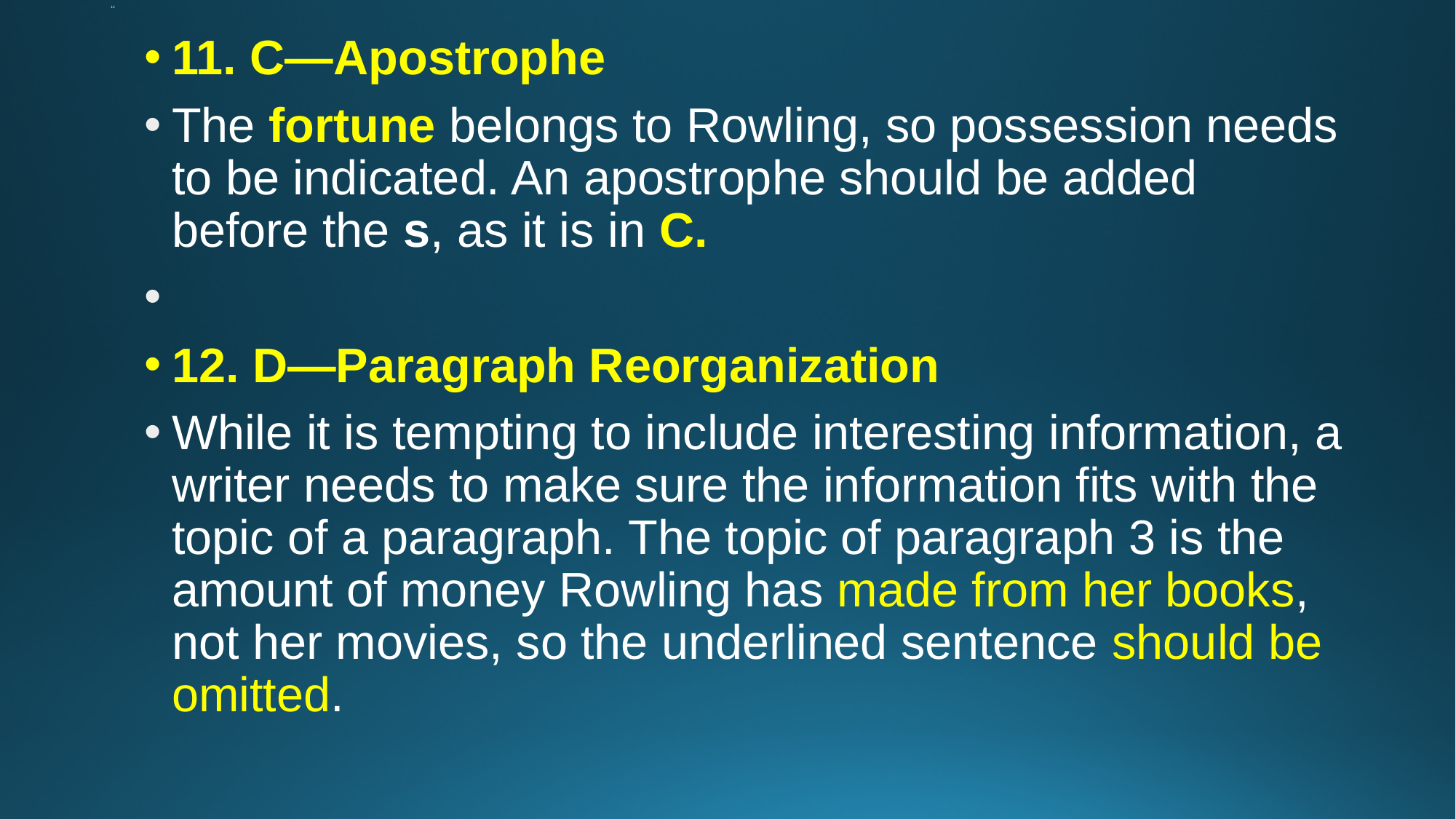

# 13
11. C—Apostrophe
The fortune belongs to Rowling, so possession needs to be indicated. An apostrophe should be added before the s, as it is in C.

12. D—Paragraph Reorganization
While it is tempting to include interesting information, a writer needs to make sure the information fits with the topic of a paragraph. The topic of paragraph 3 is the amount of money Rowling has made from her books, not her movies, so the underlined sentence should be omitted.